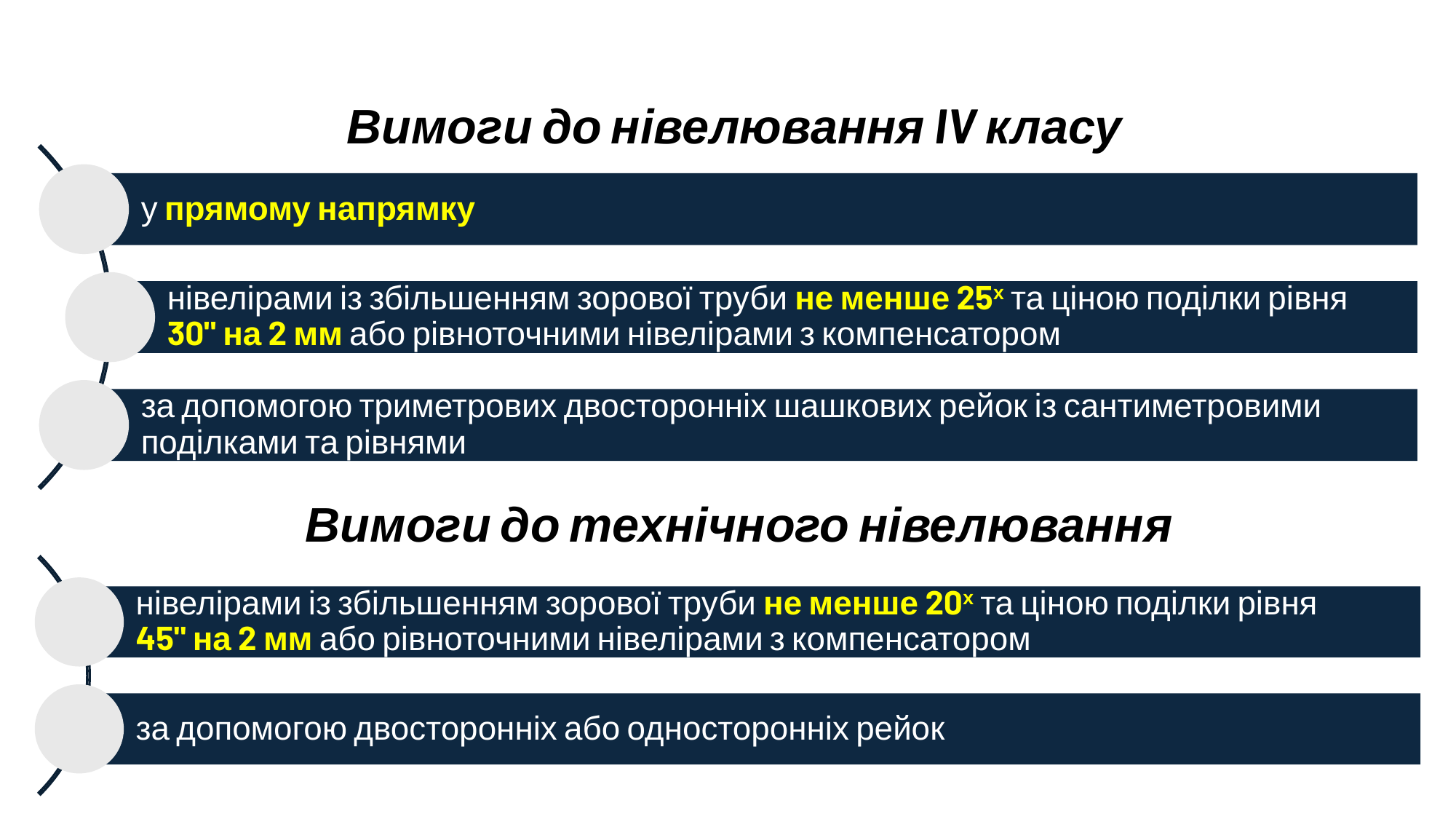

Вимоги до нівелювання IV класу
у прямому напрямку
нівелірами із збільшенням зорової труби не менше 25х та ціною поділки рівня
30" на 2 мм або рівноточними нівелірами з компенсатором
за допомогою триметрових двосторонніх шашкових рейок із сантиметровими поділками та рівнями
Вимоги до технічного нівелювання
нівелірами із збільшенням зорової труби не менше 20х та ціною поділки рівня
45" на 2 мм або рівноточними нівелірами з компенсатором
за допомогою двосторонніх або односторонніх рейок